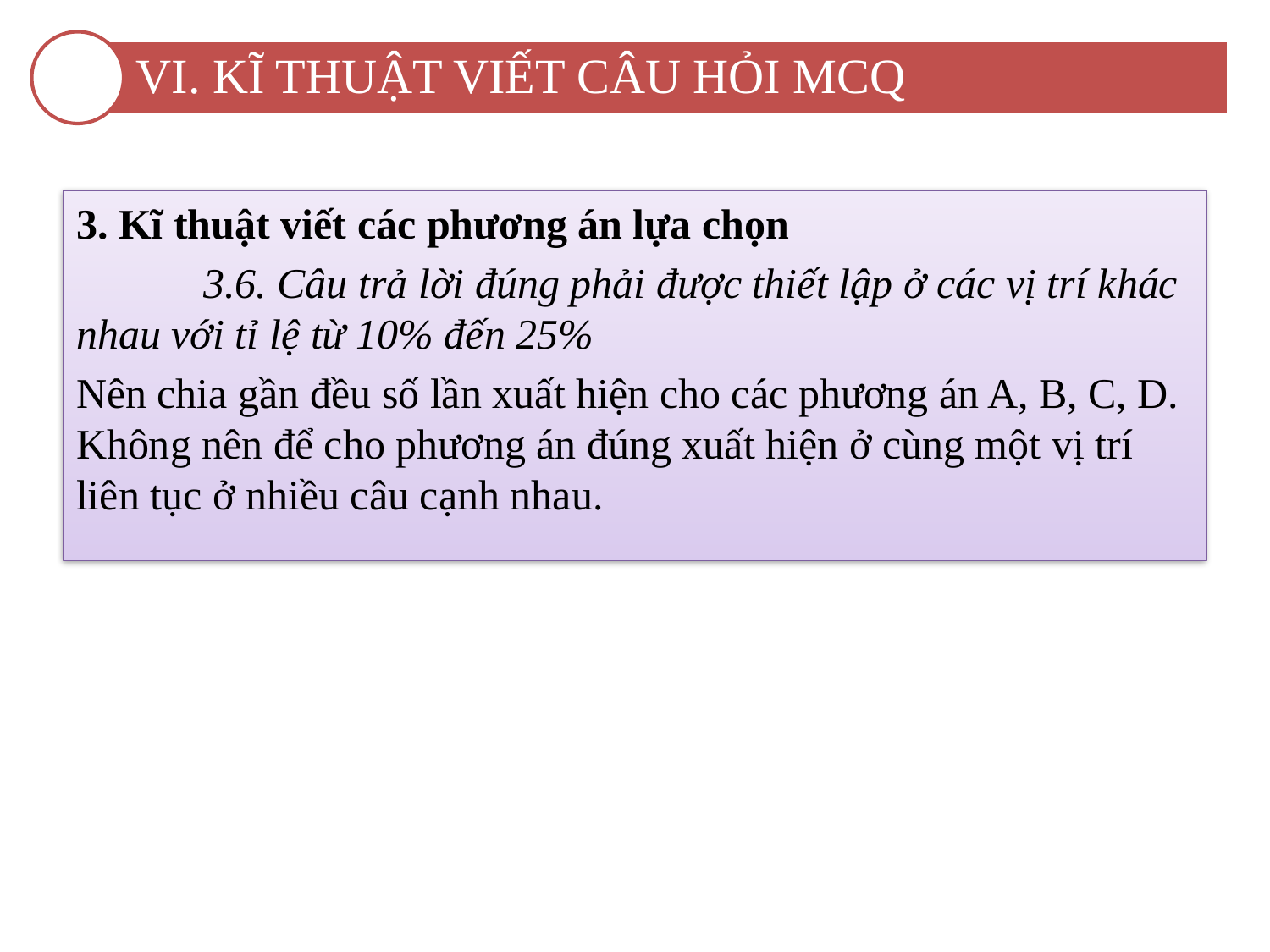

VI. KĨ THUẬT VIẾT CÂU HỎI MCQ
3. Kĩ thuật viết các phương án lựa chọn
	3.6. Câu trả lời đúng phải được thiết lập ở các vị trí khác nhau với tỉ lệ từ 10% đến 25%
Nên chia gần đều số lần xuất hiện cho các phương án A, B, C, D. Không nên để cho phương án đúng xuất hiện ở cùng một vị trí liên tục ở nhiều câu cạnh nhau.